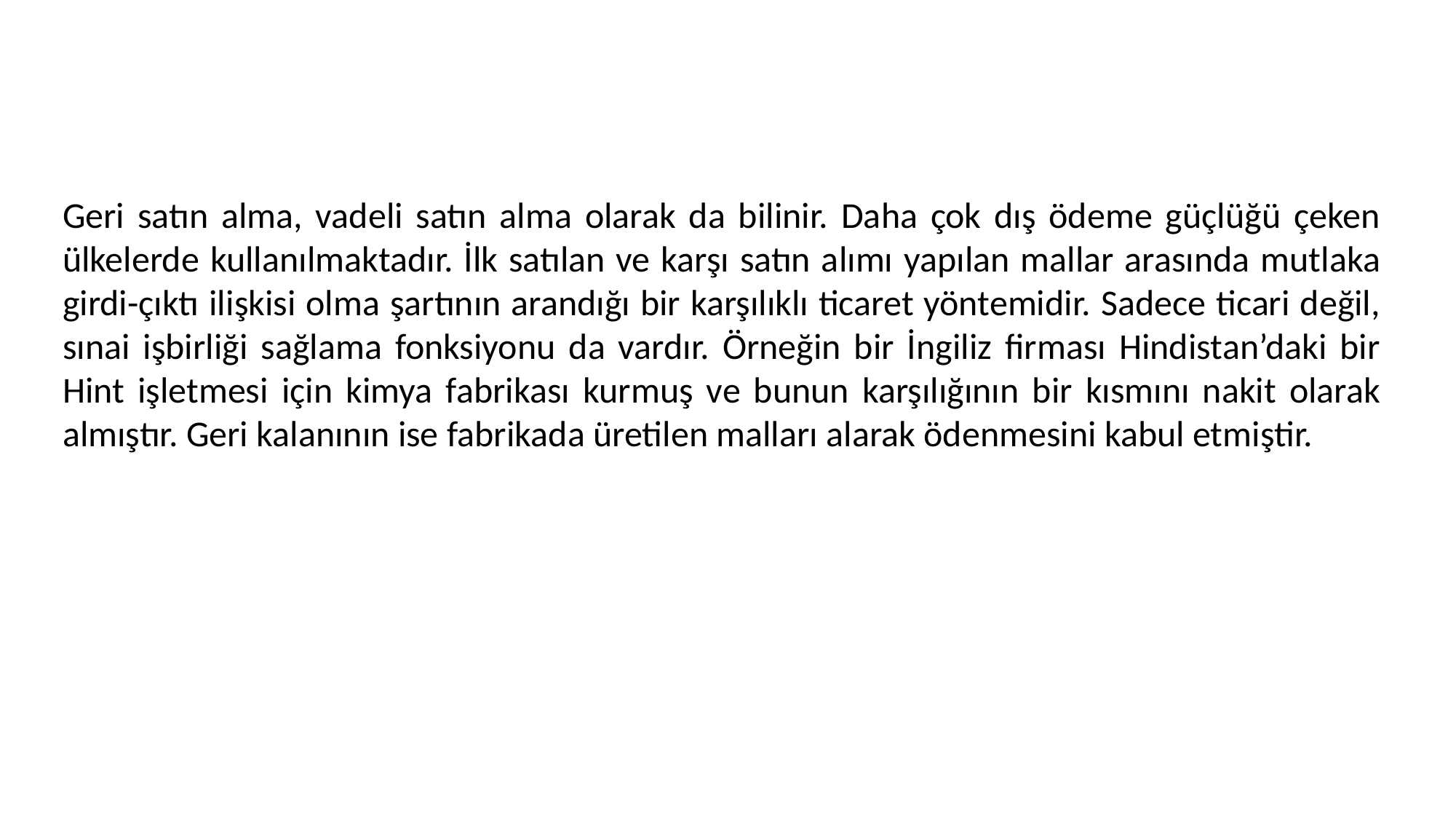

Geri satın alma, vadeli satın alma olarak da bilinir. Daha çok dış ödeme güçlüğü çeken ülkelerde kullanılmaktadır. İlk satılan ve karşı satın alımı yapılan mallar arasında mutlaka girdi-çıktı ilişkisi olma şartının arandığı bir karşılıklı ticaret yöntemidir. Sadece ticari değil, sınai işbirliği sağlama fonksiyonu da vardır. Örneğin bir İngiliz firması Hindistan’daki bir Hint işletmesi için kimya fabrikası kurmuş ve bunun karşılığının bir kısmını nakit olarak almıştır. Geri kalanının ise fabrikada üretilen malları alarak ödenmesini kabul etmiştir.